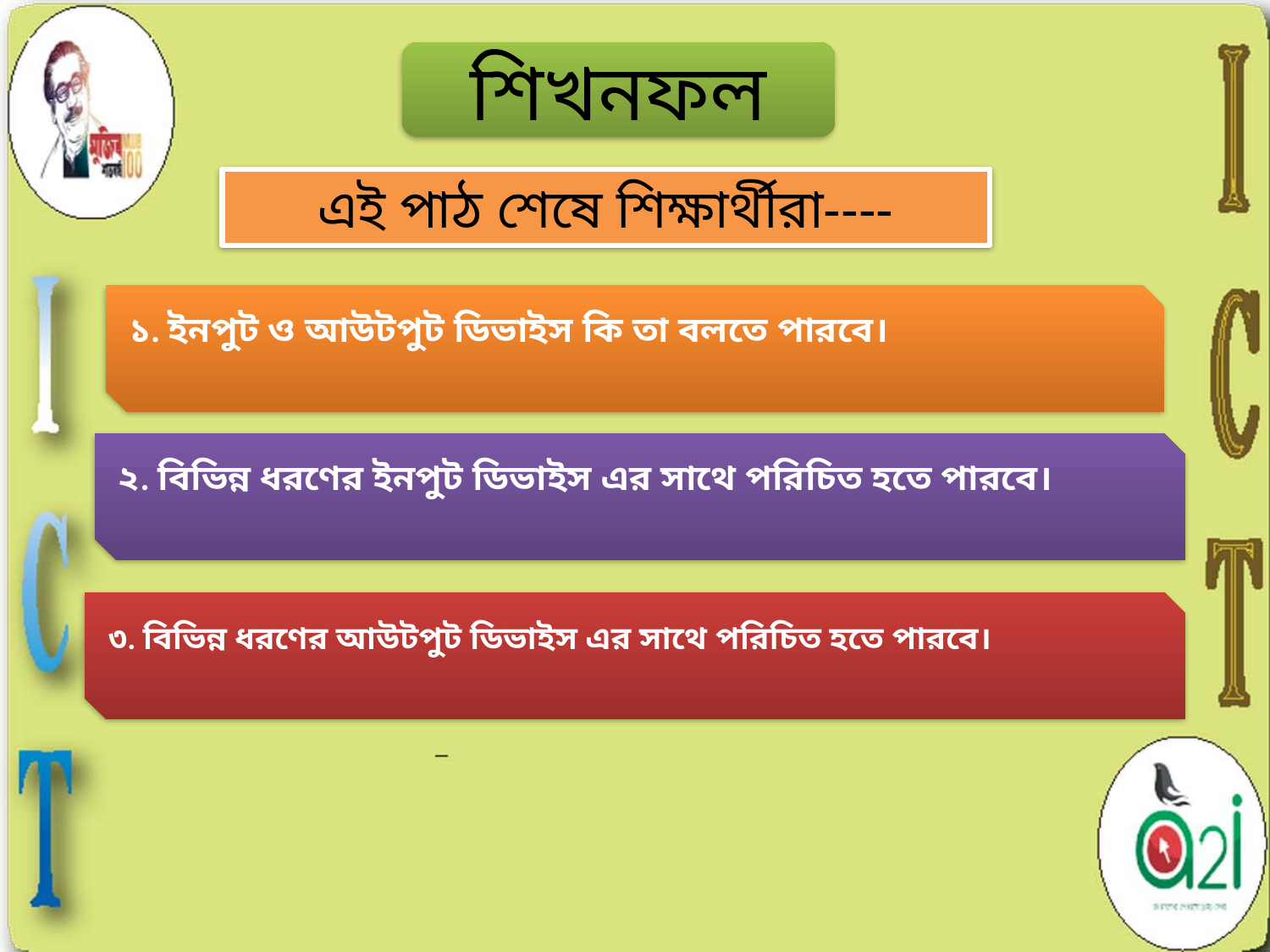

শিখনফল
এই পাঠ শেষে শিক্ষার্থীরা----
১. ইনপুট ও আউটপুট ডিভাইস কি তা বলতে পারবে।

২. বিভিন্ন ধরণের ইনপুট ডিভাইস এর সাথে পরিচিত হতে পারবে।

৩. বিভিন্ন ধরণের আউটপুট ডিভাইস এর সাথে পরিচিত হতে পারবে।